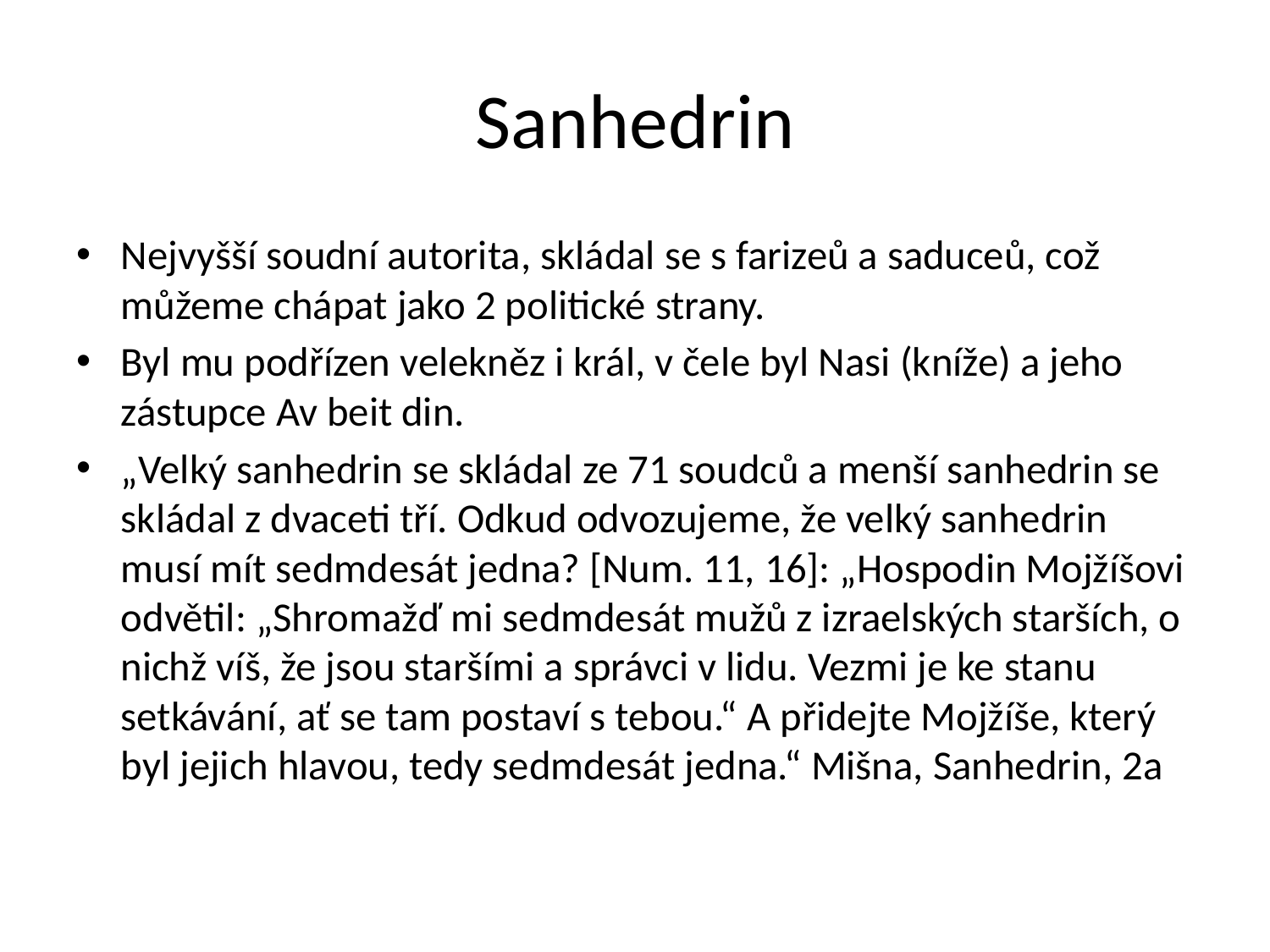

# Sanhedrin
Nejvyšší soudní autorita, skládal se s farizeů a saduceů, což můžeme chápat jako 2 politické strany.
Byl mu podřízen velekněz i král, v čele byl Nasi (kníže) a jeho zástupce Av beit din.
„Velký sanhedrin se skládal ze 71 soudců a menší sanhedrin se skládal z dvaceti tří. Odkud odvozujeme, že velký sanhedrin musí mít sedmdesát jedna? [Num. 11, 16]: „Hospodin Mojžíšovi odvětil: „Shromažď mi sedmdesát mužů z izraelských starších, o nichž víš, že jsou staršími a správci v lidu. Vezmi je ke stanu setkávání, ať se tam postaví s tebou.“ A přidejte Mojžíše, který byl jejich hlavou, tedy sedmdesát jedna.“ Mišna, Sanhedrin, 2a